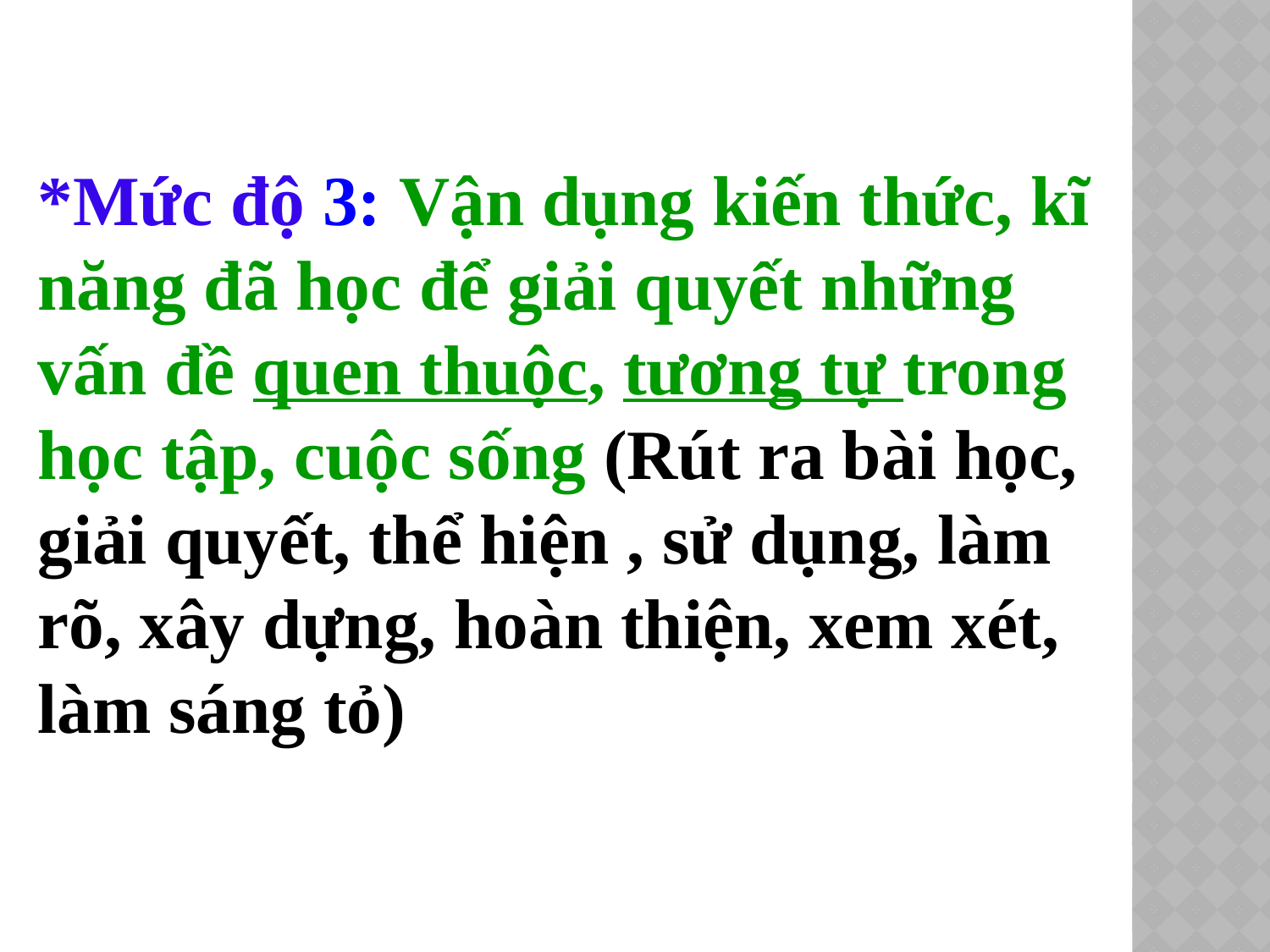

*Mức độ 3: Vận dụng kiến thức, kĩ năng đã học để giải quyết những vấn đề quen thuộc, tương tự trong học tập, cuộc sống (Rút ra bài học, giải quyết, thể hiện , sử dụng, làm rõ, xây dựng, hoàn thiện, xem xét, làm sáng tỏ)